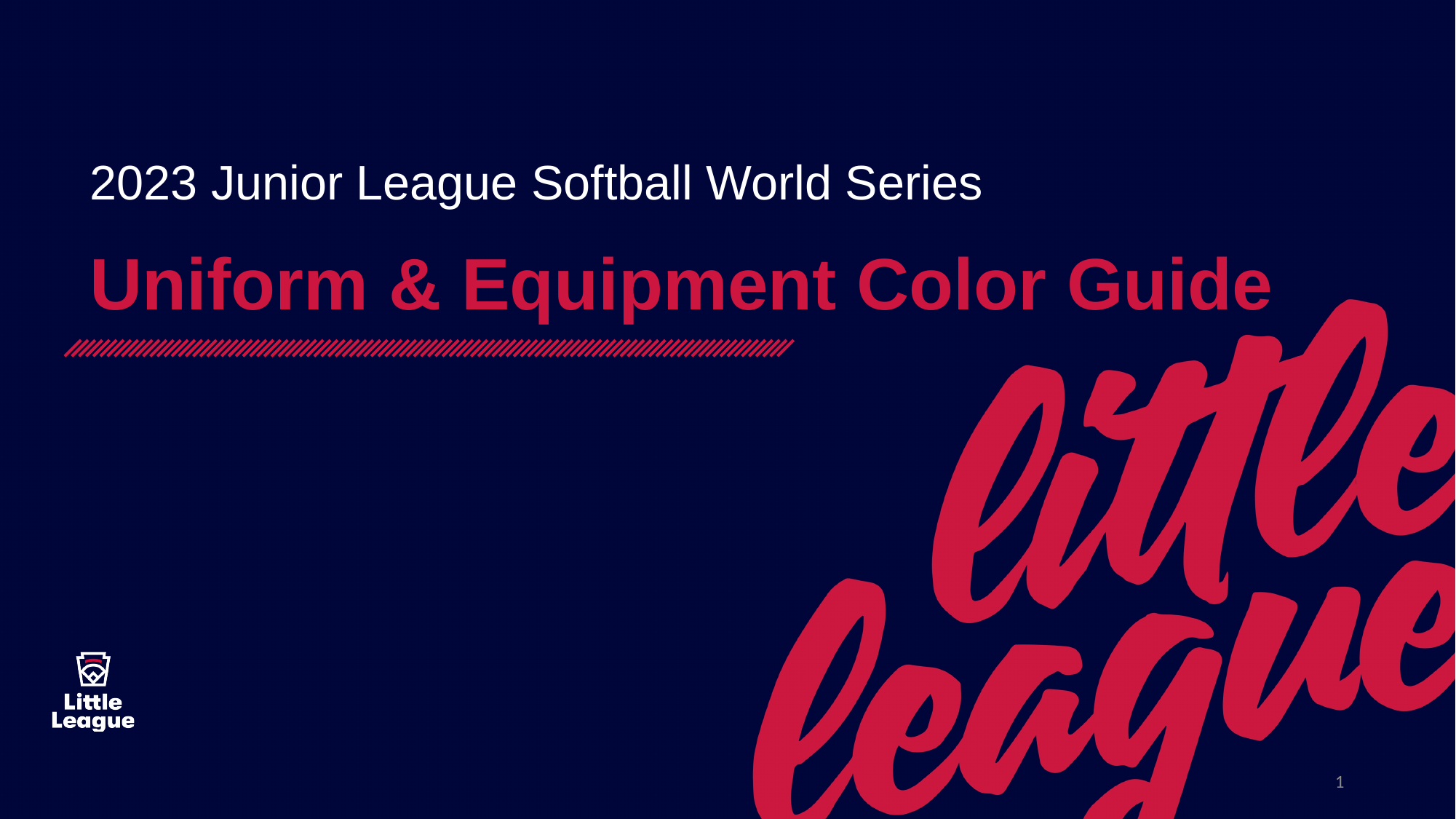

1
2023 Junior League Softball World Series
Uniform & Equipment Color Guide